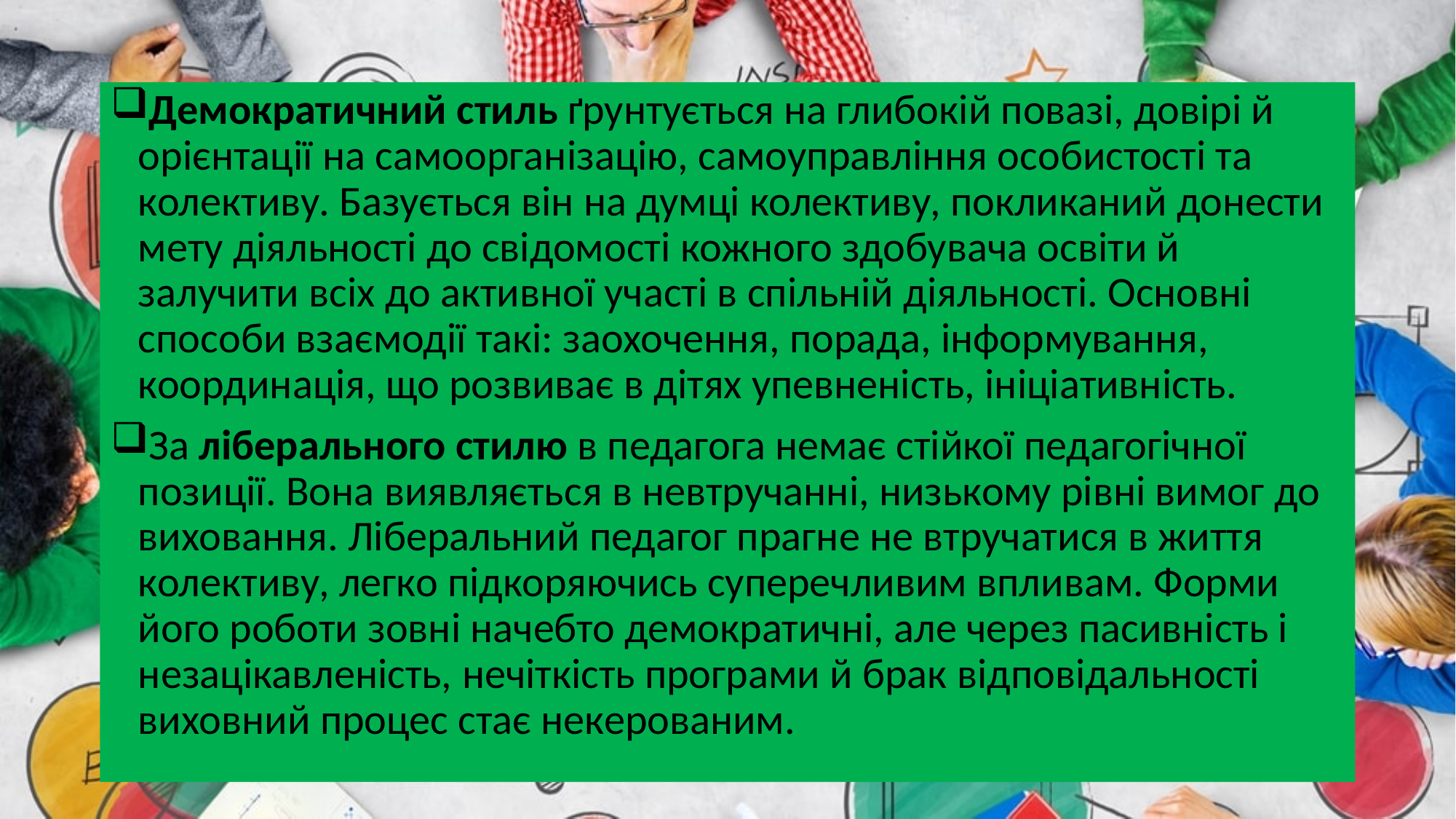

Демократичний стиль ґрунтується на глибокій повазі, довірі й орієнтації на самоорганізацію, самоуправління особистості та колективу. Базується він на думці колективу, покликаний донести мету діяльності до свідомості кожного здобувача освіти й залучити всіх до активної участі в спільній діяльності. Основні способи взаємодії такі: заохочення, порада, інформування, координація, що розвиває в дітях упевненість, ініціативність.
За ліберального стилю в педагога немає стійкої педагогічної позиції. Вона виявляється в невтручанні, низькому рівні вимог до виховання. Ліберальний педагог прагне не втручатися в життя колективу, легко підкоряючись суперечливим впливам. Форми його роботи зовні начебто демократичні, але через пасивність і незацікавленість, нечіткість програми й брак відповідальності виховний процес стає некерованим.